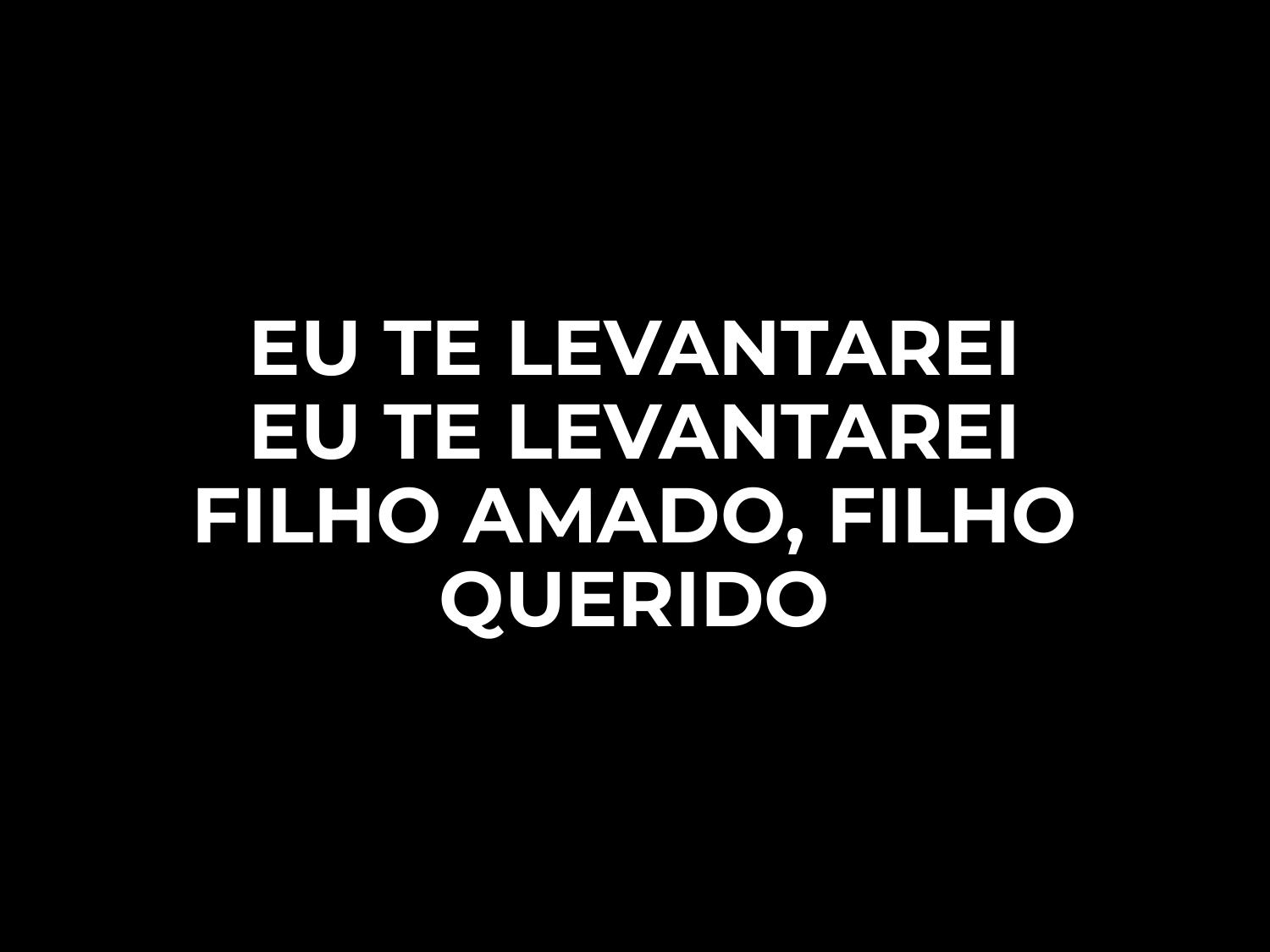

EU TE LEVANTAREI
EU TE LEVANTAREI
FILHO AMADO, FILHO QUERIDO